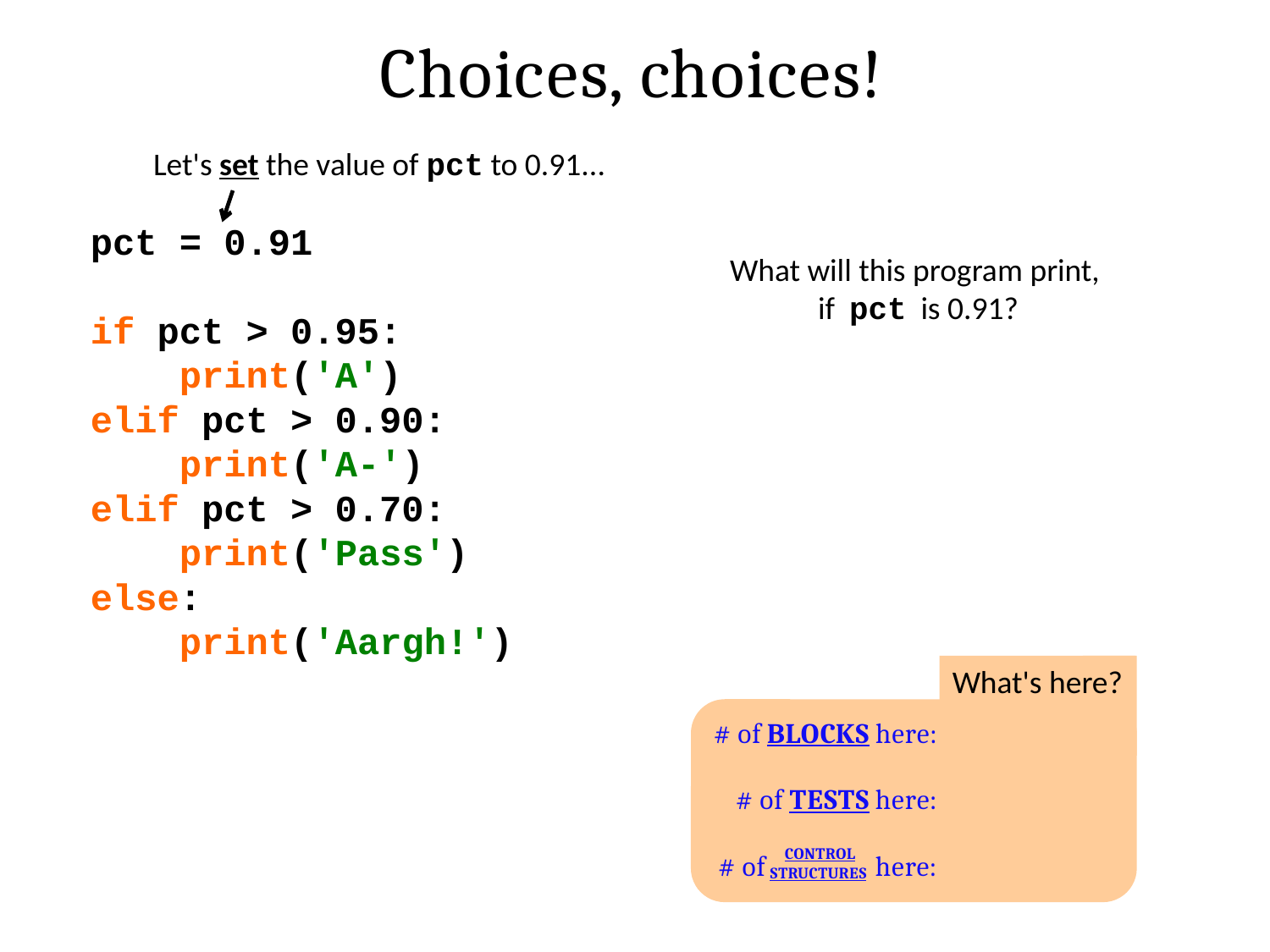

Choices, choices!
Let's set the value of pct to 0.91...
pct = 0.91

if pct > 0.95:
    print('A')
elif pct > 0.90:
    print('A-')
elif pct > 0.70:
    print('Pass')
else:
    print('Aargh!')
What will this program print,  if  pct  is 0.91?
What's here?

# of BLOCKS here:
# of TESTS here:
CONTROL STRUCTURES
# of                  here: